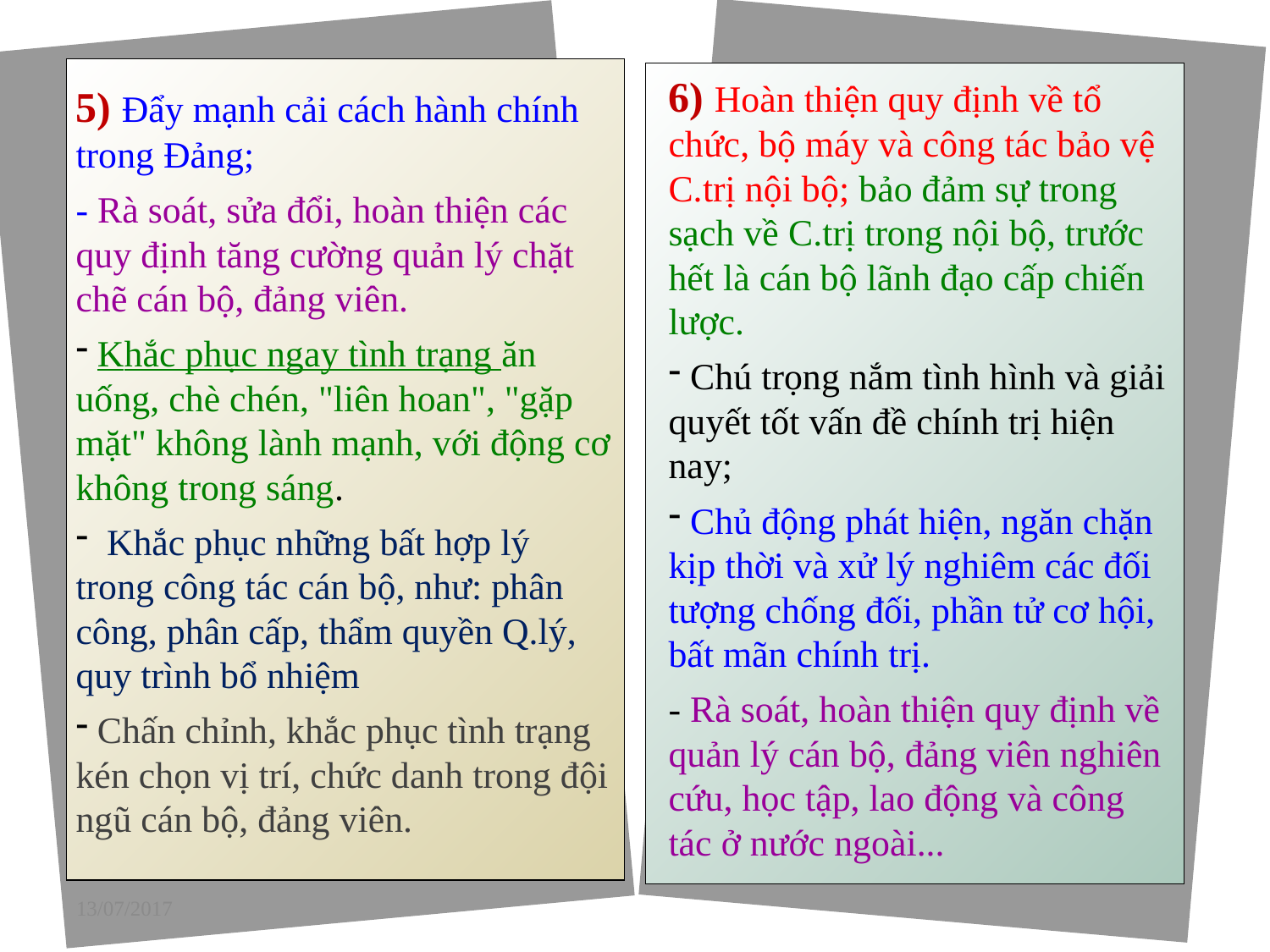

6) Hoàn thiện quy định về tổ chức, bộ máy và công tác bảo vệ C.trị nội bộ; bảo đảm sự trong sạch về C.trị trong nội bộ, trước hết là cán bộ lãnh đạo cấp chiến lược.
 Chú trọng nắm tình hình và giải quyết tốt vấn đề chính trị hiện nay;
 Chủ động phát hiện, ngăn chặn kịp thời và xử lý nghiêm các đối tượng chống đối, phần tử cơ hội, bất mãn chính trị.
- Rà soát, hoàn thiện quy định về quản lý cán bộ, đảng viên nghiên cứu, học tập, lao động và công tác ở nước ngoài...

5) Đẩy mạnh cải cách hành chính trong Đảng;
- Rà soát, sửa đổi, hoàn thiện các quy định tăng cường quản lý chặt chẽ cán bộ, đảng viên.
 Khắc phục ngay tình trạng ăn uống, chè chén, "liên hoan", "gặp mặt" không lành mạnh, với động cơ không trong sáng.
  Khắc phục những bất hợp lý trong công tác cán bộ, như: phân công, phân cấp, thẩm quyền Q.lý, quy trình bổ nhiệm
 Chấn chỉnh, khắc phục tình trạng kén chọn vị trí, chức danh trong đội ngũ cán bộ, đảng viên.
13/07/2017